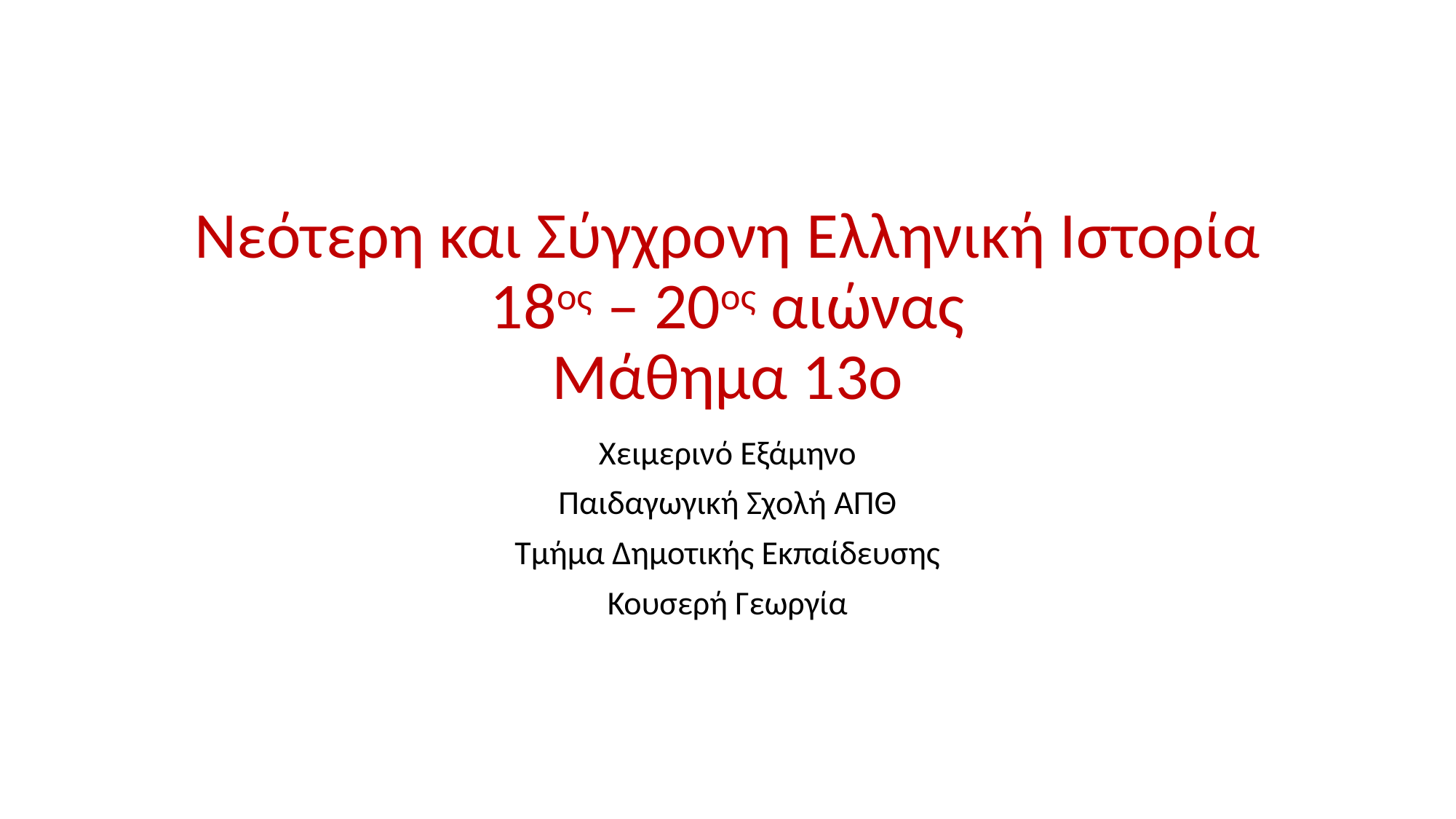

# Νεότερη και Σύγχρονη Ελληνική Ιστορία 18ος – 20ος αιώνας Μάθημα 13ο
Χειμερινό Εξάμηνο
Παιδαγωγική Σχολή ΑΠΘ
Τμήμα Δημοτικής Εκπαίδευσης
Κουσερή Γεωργία